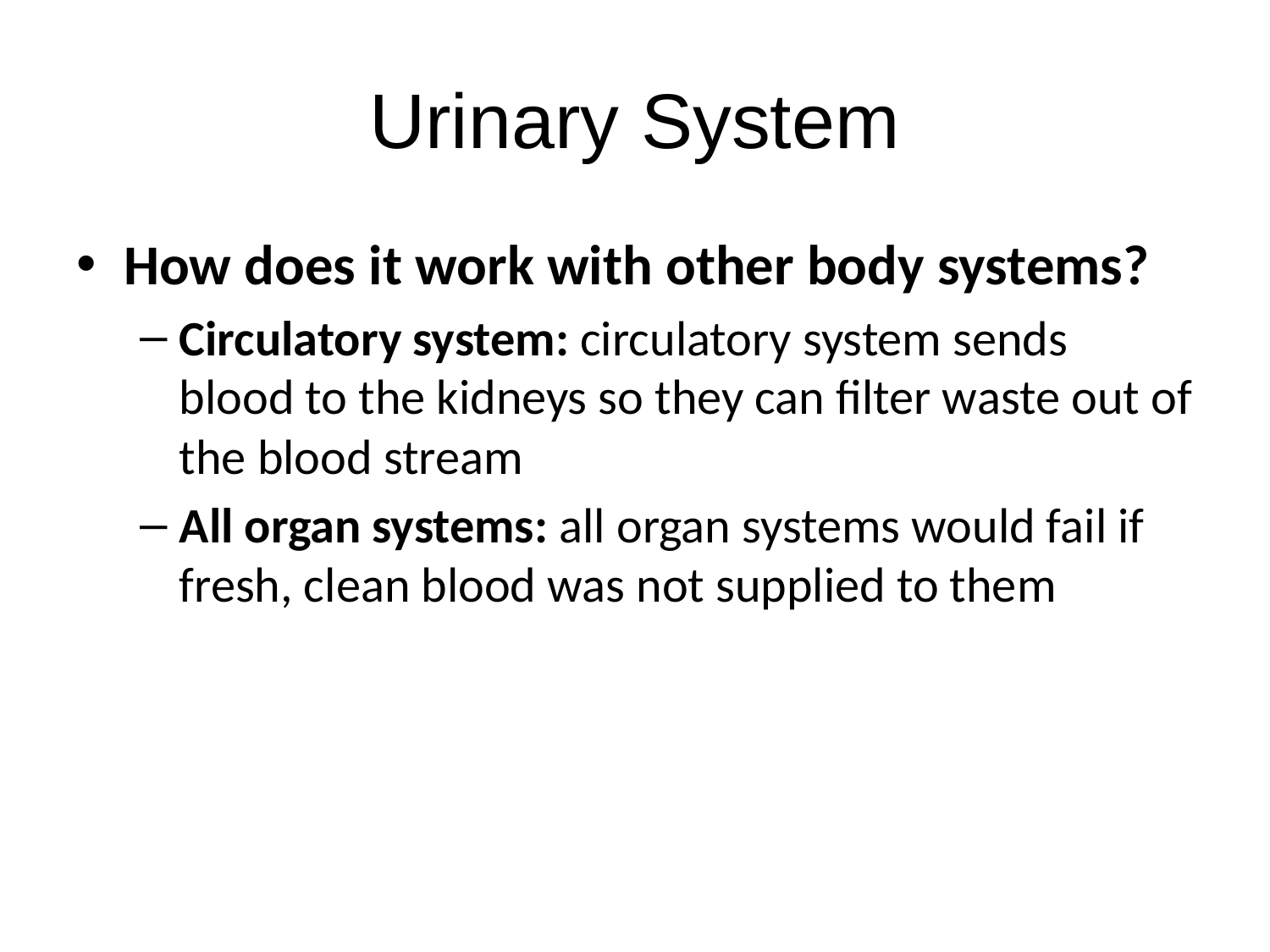

# Urinary System
How does it work with other body systems?
Circulatory system: circulatory system sends blood to the kidneys so they can filter waste out of the blood stream
All organ systems: all organ systems would fail if fresh, clean blood was not supplied to them